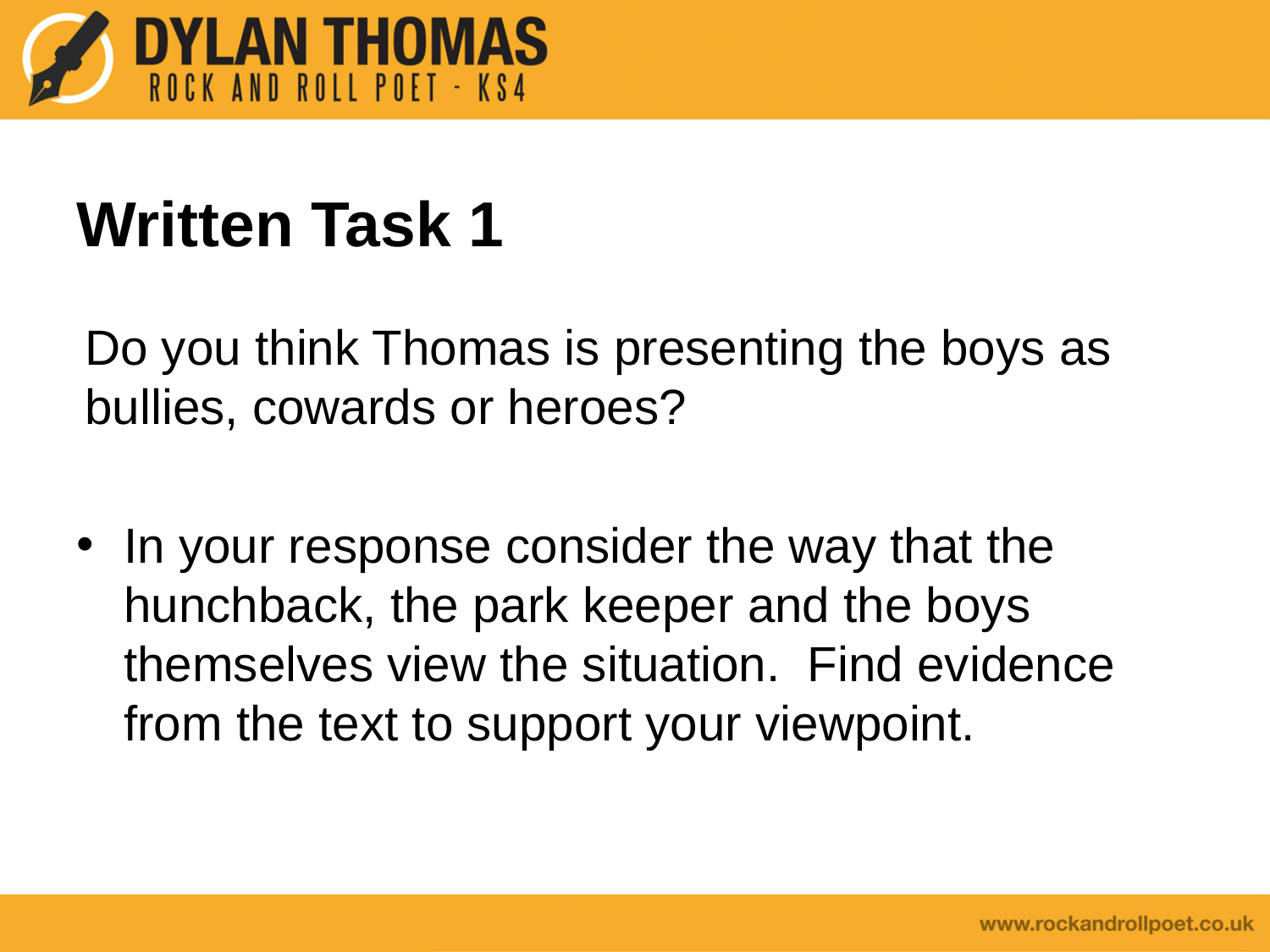

# Written Task 1
Do you think Thomas is presenting the boys as bullies, cowards or heroes?

In your response consider the way that the hunchback, the park keeper and the boys themselves view the situation.  Find evidence from the text to support your viewpoint.